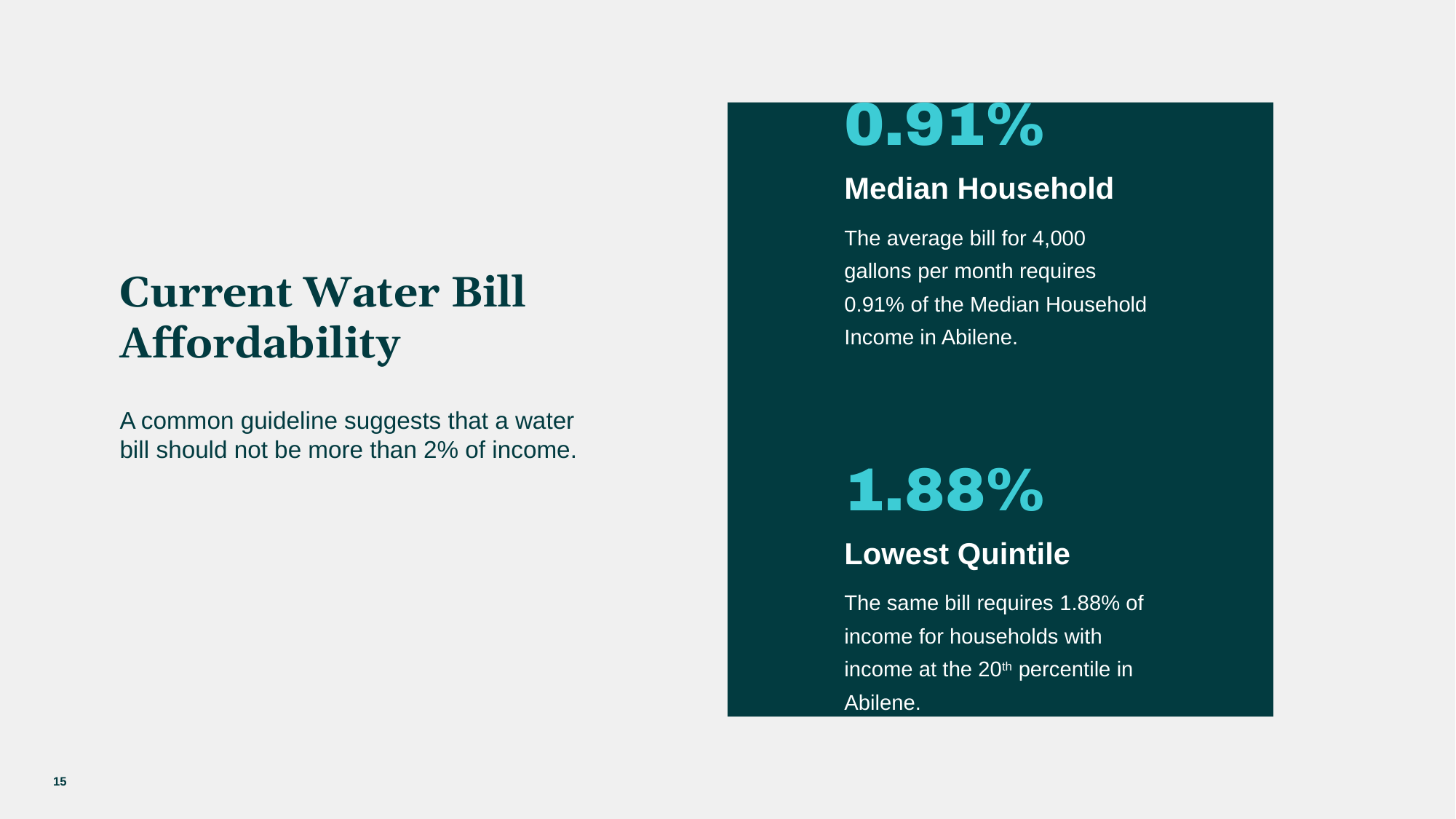

0.91%
Median Household
The average bill for 4,000 gallons per month requires 0.91% of the Median Household Income in Abilene.

# Current Water Bill Affordability
A common guideline suggests that a water bill should not be more than 2% of income.
1.88%
Lowest Quintile
The same bill requires 1.88% of income for households with income at the 20th percentile in Abilene.
15